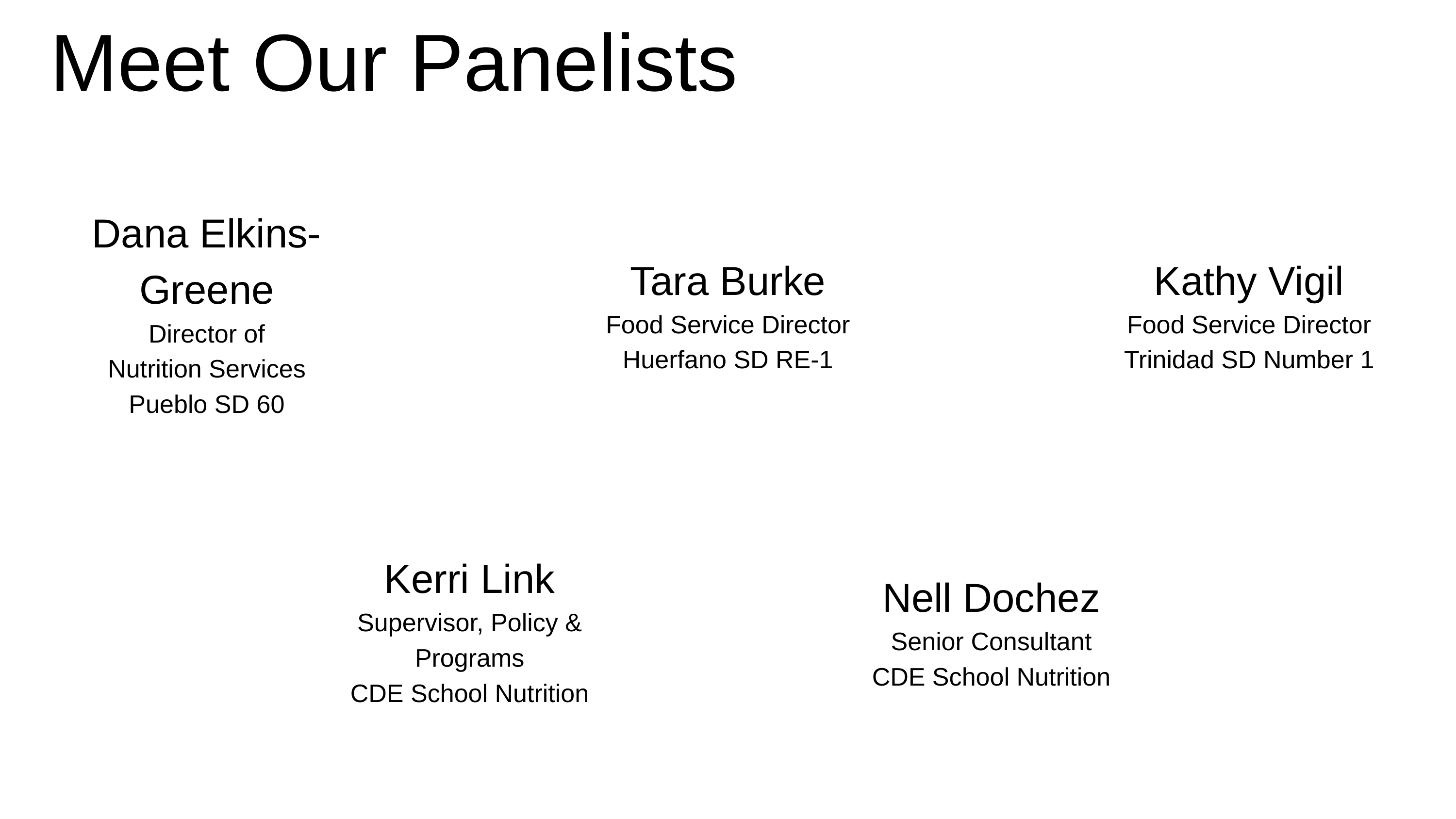

Meet Our Panelists
Dana Elkins-Greene
Director of
Nutrition Services
Pueblo SD 60
Tara Burke
Food Service Director Huerfano SD RE-1
Kathy Vigil
Food Service Director
Trinidad SD Number 1
Kerri Link
Supervisor, Policy & Programs
CDE School Nutrition
Nell Dochez
Senior Consultant
CDE School Nutrition